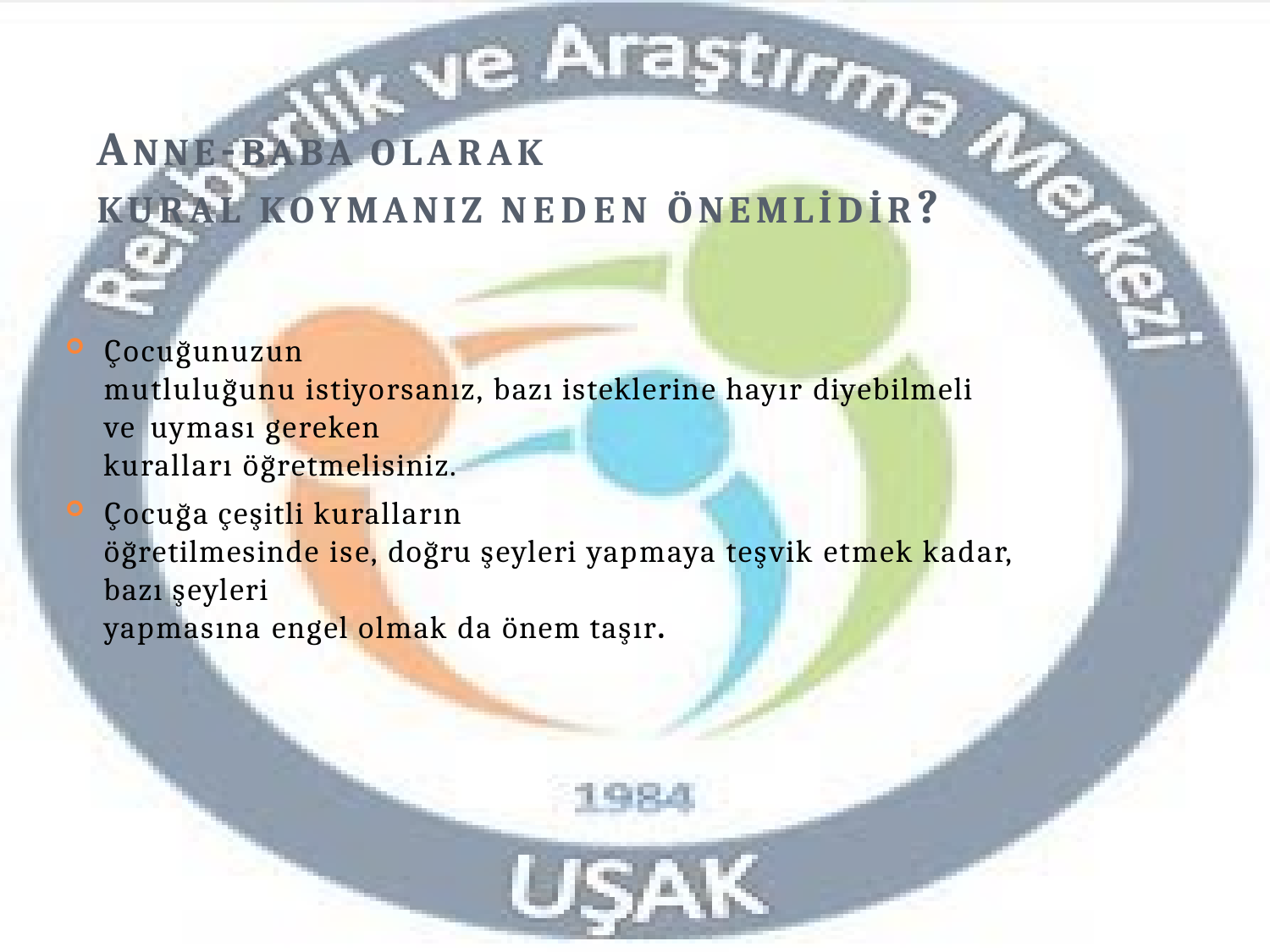

# ANNE-BABA OLARAK
KURAL KOYMANIZ NEDEN ÖNEMLİDİR?
Çocuğunuzun
mutluluğunu istiyorsanız, bazı isteklerine hayır diyebilmeli ve  uyması gereken
kuralları öğretmelisiniz.
Çocuğa çeşitli kuralların
öğretilmesinde ise, doğru şeyleri yapmaya teşvik etmek kadar,  bazı şeyleri
yapmasına engel olmak da önem taşır.